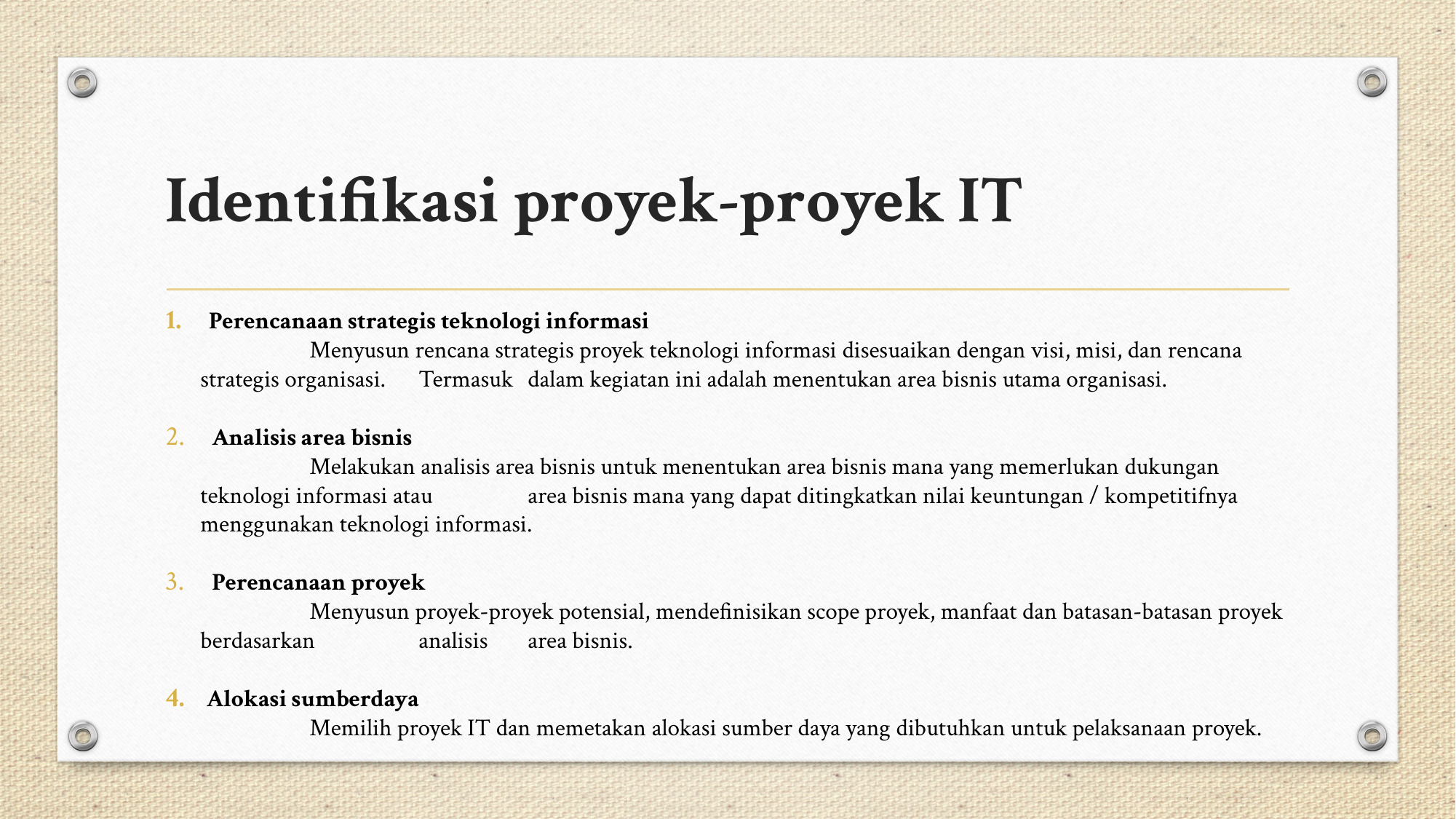

# Identifikasi proyek-proyek IT
Perencanaan strategis teknologi informasi
	Menyusun rencana strategis proyek teknologi informasi disesuaikan dengan visi, misi, dan rencana strategis organisasi. 	Termasuk 	dalam kegiatan ini adalah menentukan area bisnis utama organisasi.

 Analisis area bisnis
	Melakukan analisis area bisnis untuk menentukan area bisnis mana yang memerlukan dukungan teknologi informasi atau 	area bisnis mana yang dapat ditingkatkan nilai keuntungan / kompetitifnya menggunakan teknologi informasi.

 Perencanaan proyek
	Menyusun proyek-proyek potensial, mendefinisikan scope proyek, manfaat dan batasan-batasan proyek berdasarkan 	analisis 	area bisnis.

Alokasi sumberdaya
	Memilih proyek IT dan memetakan alokasi sumber daya yang dibutuhkan untuk pelaksanaan proyek.